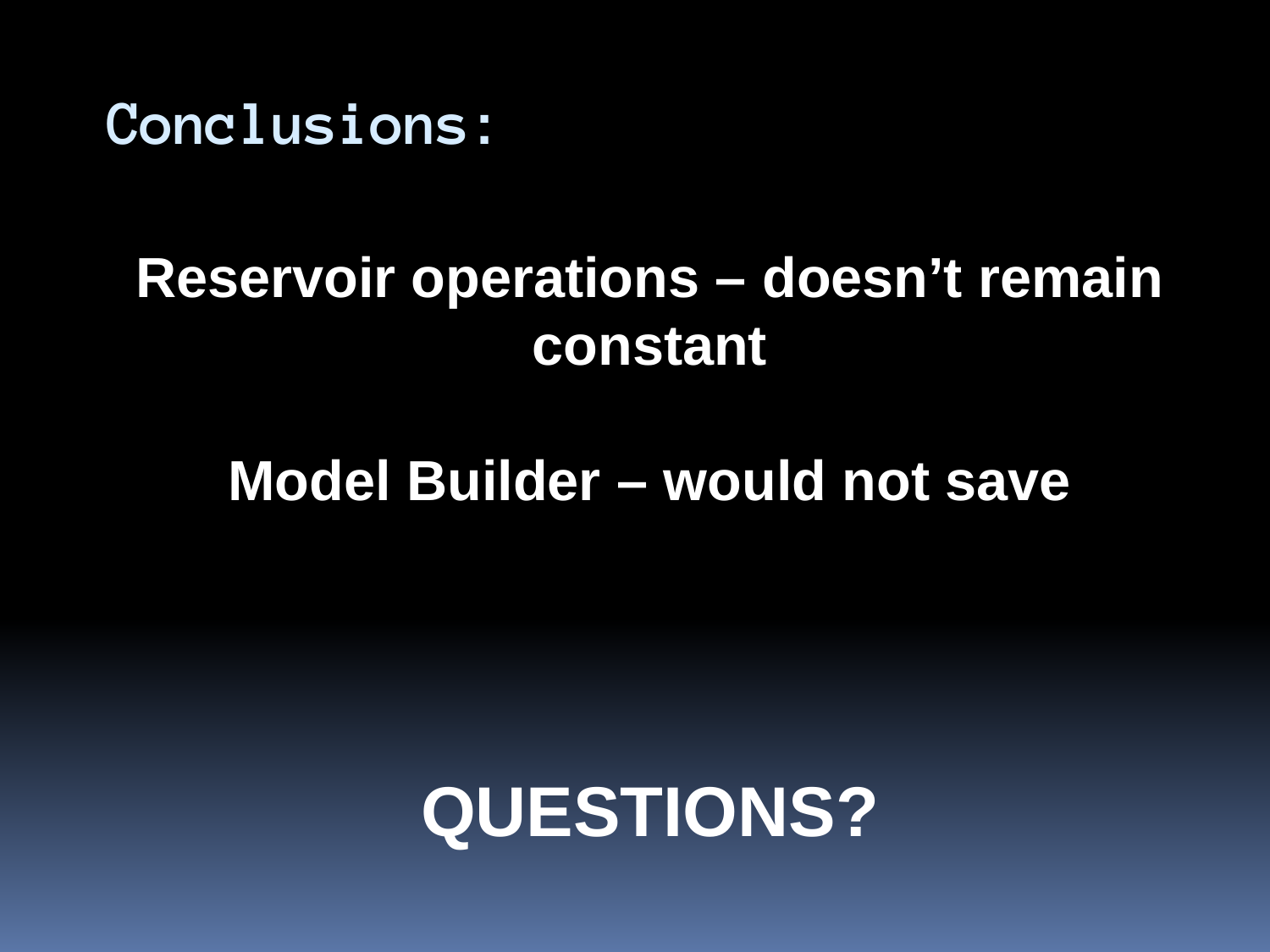

# Conclusions:

Reservoir operations – doesn’t remain constant

Model Builder – would not save

QUESTIONS?